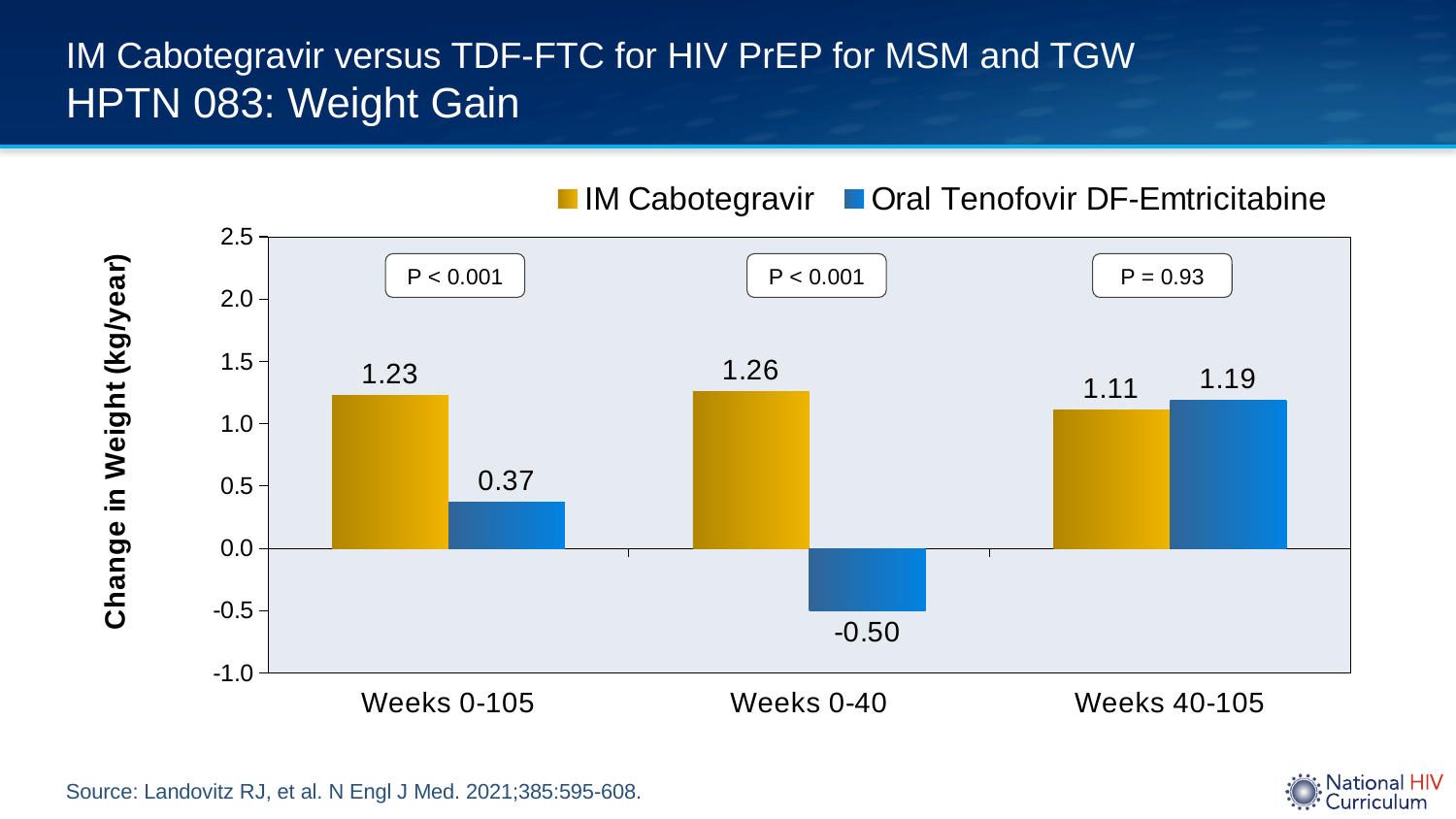

# IM Cabotegravir versus TDF-FTC for HIV PrEP for MSM and TGW HPTN 083: Weight Gain

### Chart

| Category | IM Cabotegravir | Oral Tenofovir DF-Emtricitabine |
|---|---|---|
| Weeks 0-105 | 1.23 | 0.37 |
| Weeks 0-40 | 1.26 | -0.5 |
| Weeks 40-105 | 1.11 | 1.19 |
P < 0.001
P < 0.001
P = 0.93
Source: Landovitz RJ, et al. N Engl J Med. 2021;385:595-608.